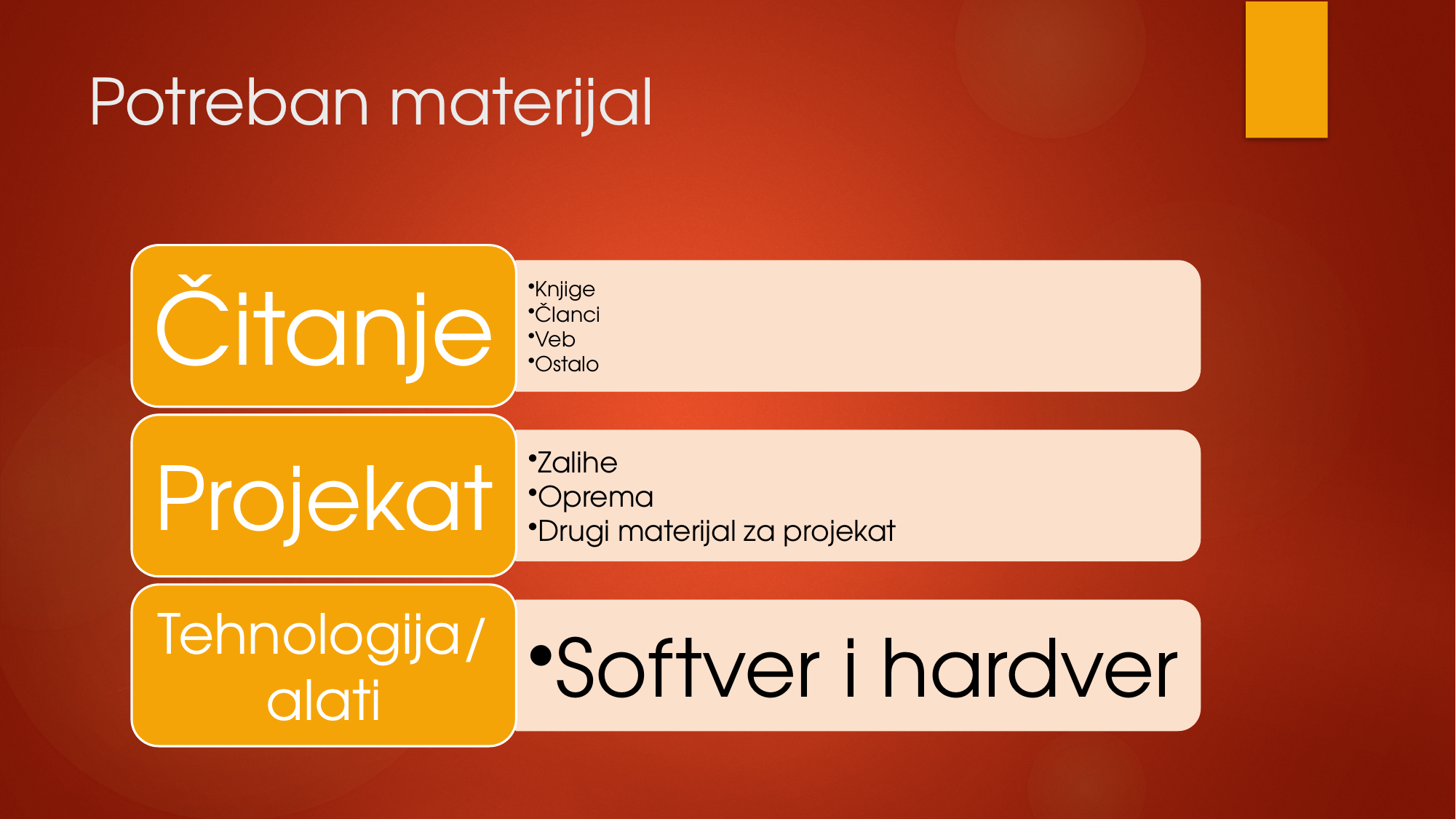

# Potreban materijal
Čitanje
Knjige
Članci
Projekat
Zalihe
Drugi materijal za projekat
Softver i hardver
Veb
Ostalo
Oprema